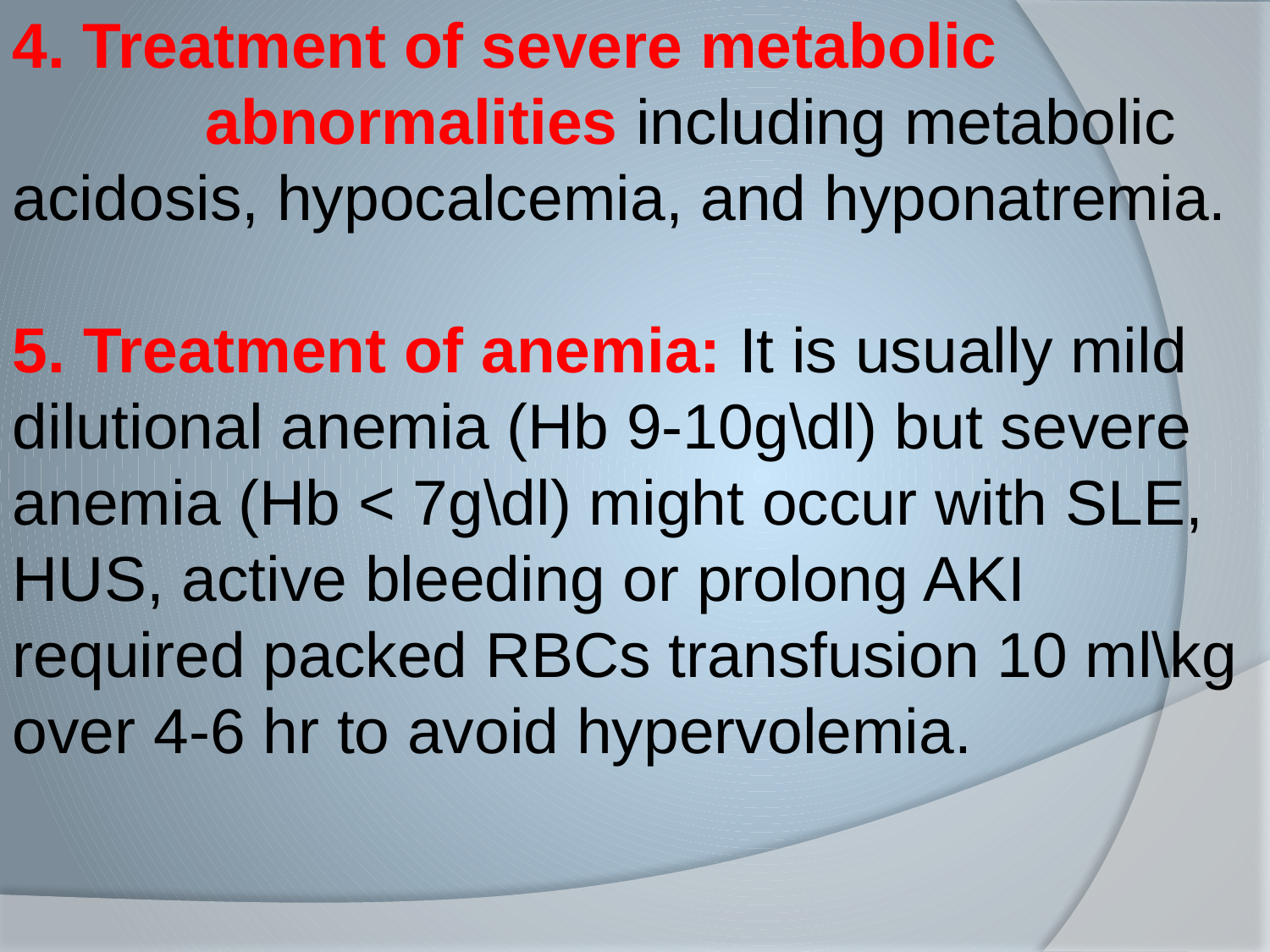

4. Treatment of severe metabolic                          abnormalities including metabolic acidosis, hypocalcemia, and hyponatremia.

5. Treatment of anemia: It is usually mild dilutional anemia (Hb 9-10g\dl) but severe anemia (Hb < 7g\dl) might occur with SLE, HUS, active bleeding or prolong AKI required packed RBCs transfusion 10 ml\kg over 4-6 hr to avoid hypervolemia.